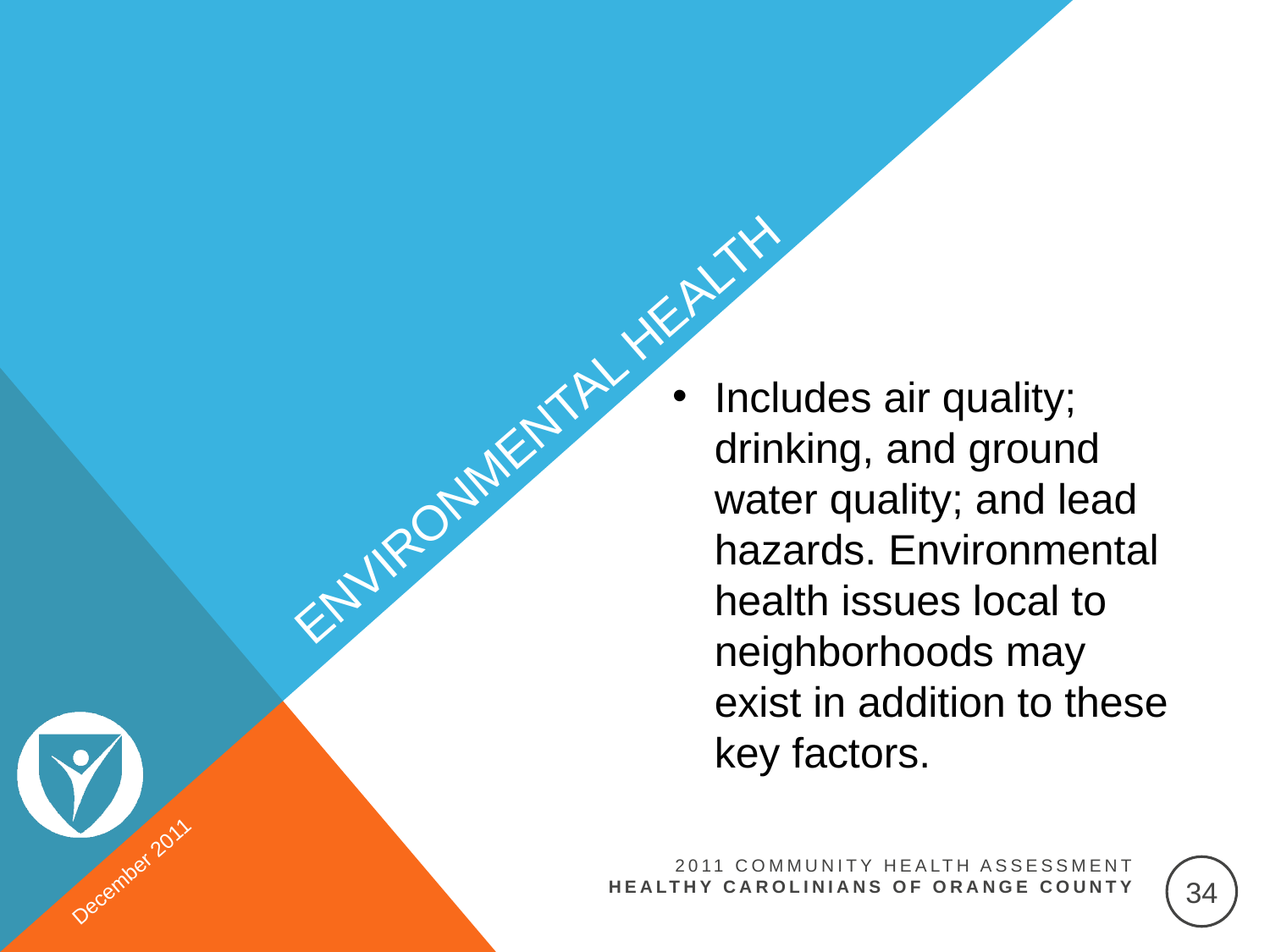

# Environmental Health
Includes air quality; drinking, and ground water quality; and lead hazards. Environmental health issues local to neighborhoods may exist in addition to these key factors.
December 2011
2011 Community Health Assessment
Healthy Carolinians of orange county
34